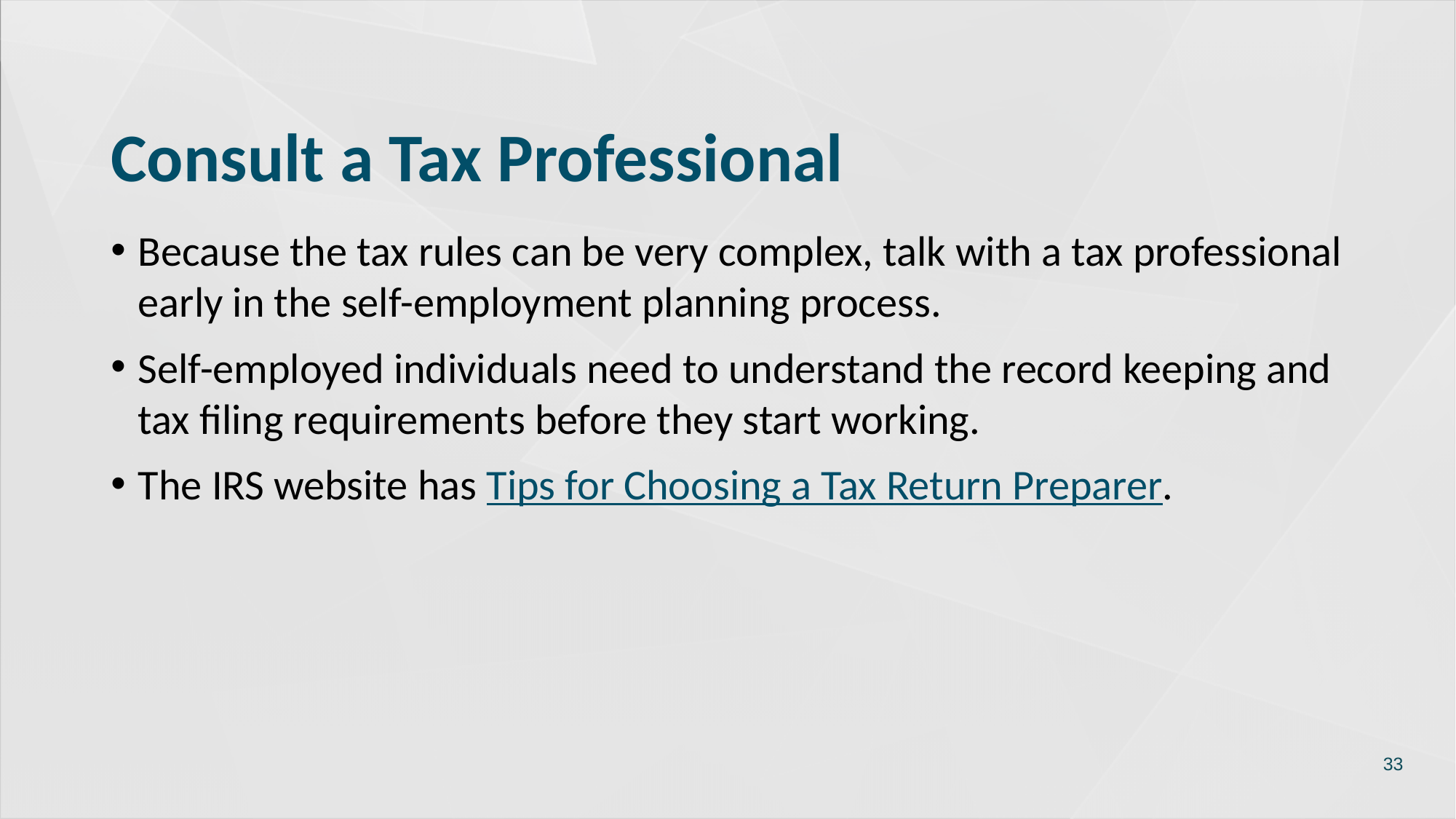

# Consult a Tax Professional
Because the tax rules can be very complex, talk with a tax professional early in the self-employment planning process.
Self-employed individuals need to understand the record keeping and tax filing requirements before they start working.
The IRS website has Tips for Choosing a Tax Return Preparer.
33